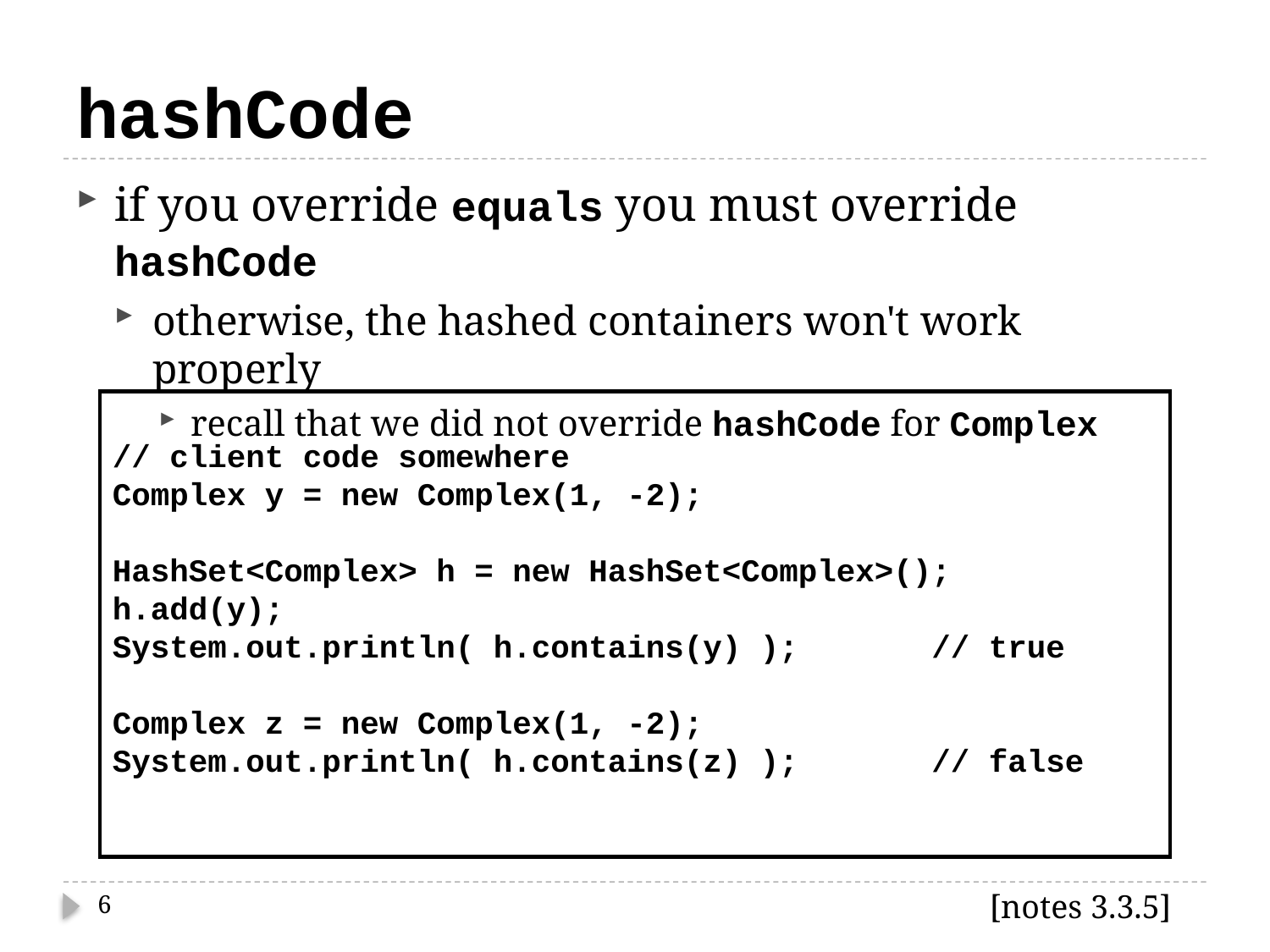

# hashCode
if you override equals you must override hashCode
otherwise, the hashed containers won't work properly
recall that we did not override hashCode for Complex

// client code somewhere
Complex y = new Complex(1, -2);

HashSet<Complex> h = new HashSet<Complex>();
h.add(y);
System.out.println( h.contains(y) );       // true

Complex z = new Complex(1, -2);
System.out.println( h.contains(z) );       // false

[notes 3.3.5]
6